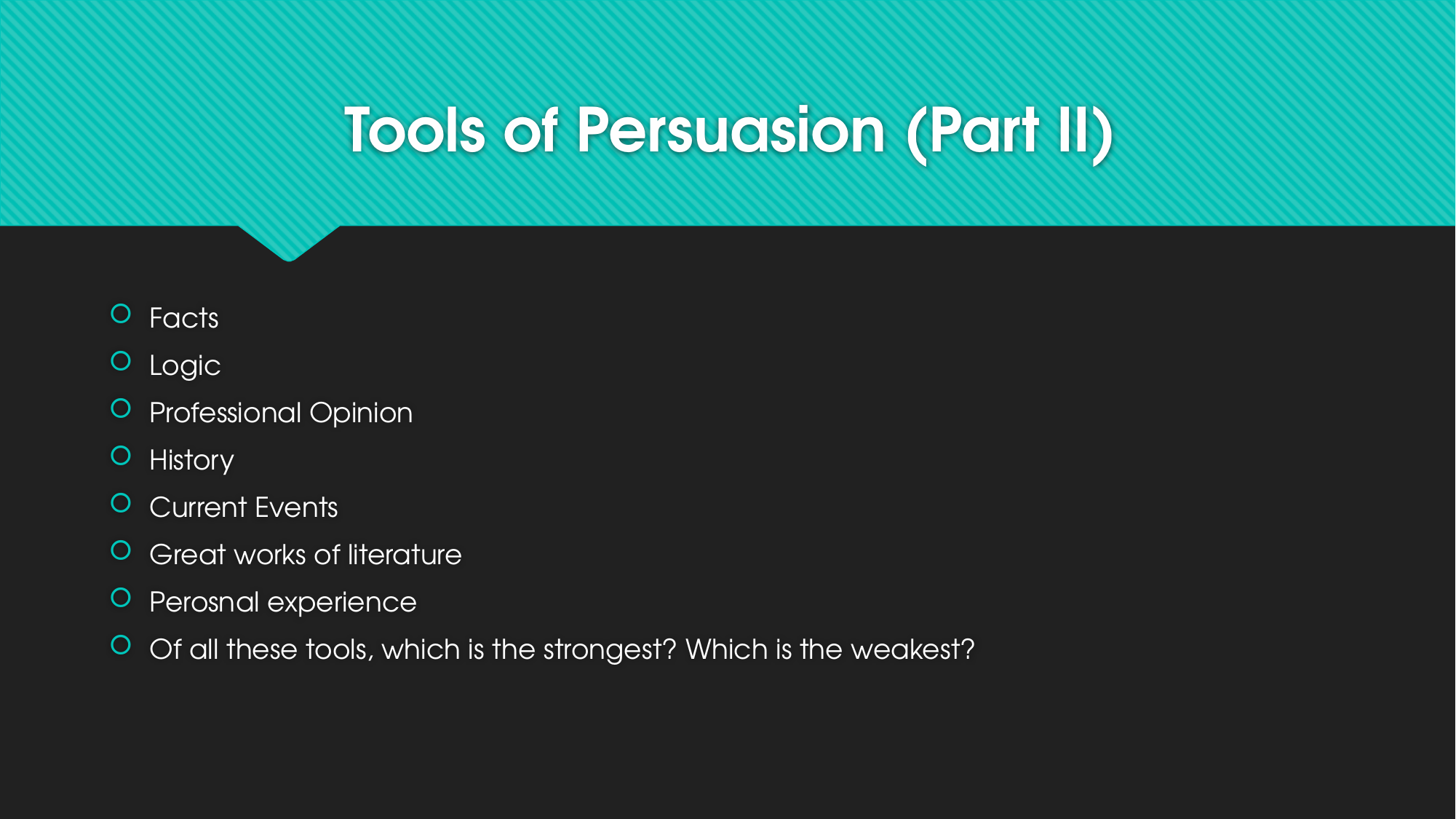

# Tools of Persuasion (Part II)
Facts
Logic
Professional Opinion
History
Current Events
Great works of literature
Perosnal experience
Of all these tools, which is the strongest? Which is the weakest?